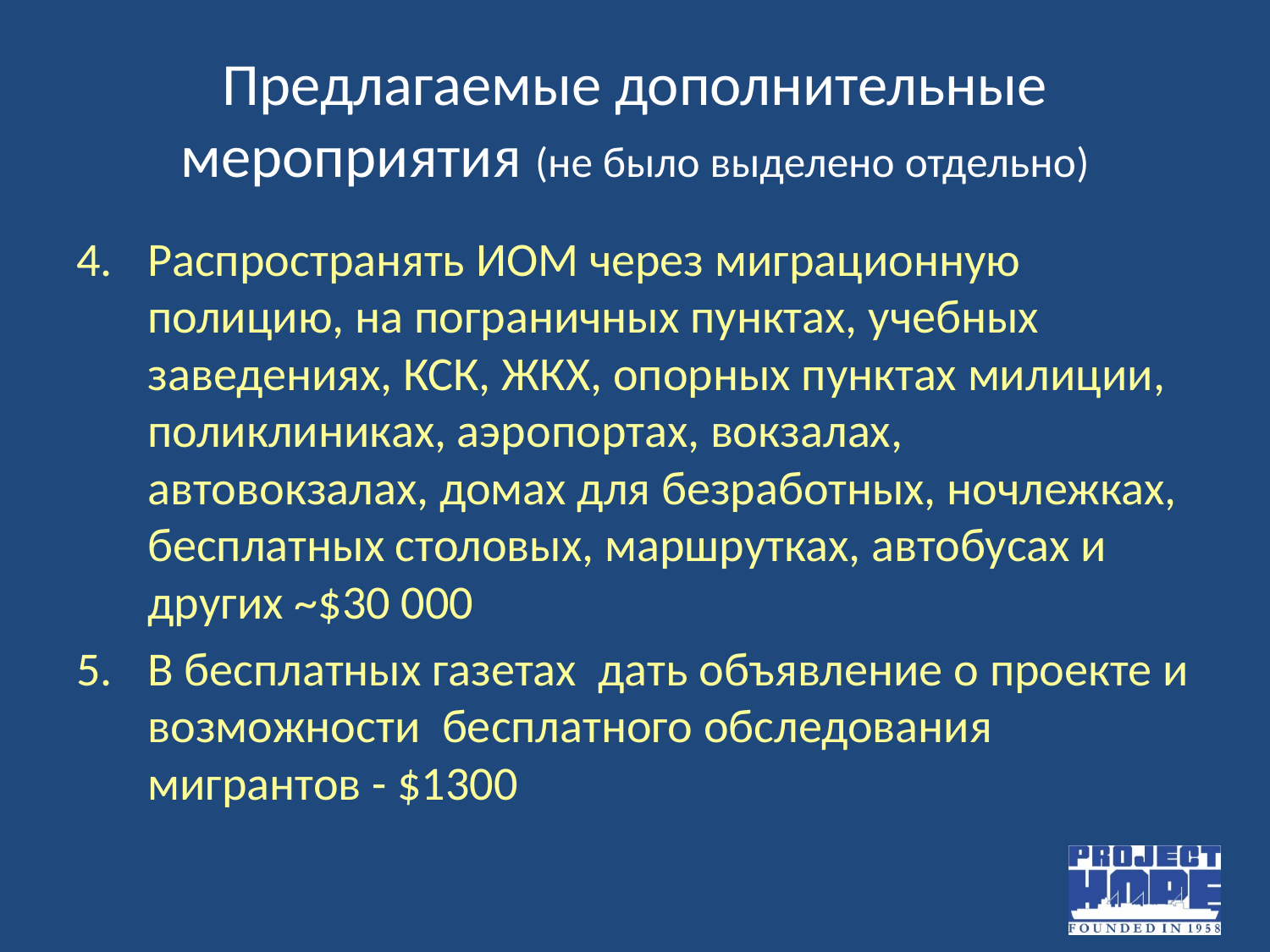

# Предлагаемые дополнительные мероприятия (не было выделено отдельно)
Распространять ИОМ через миграционную полицию, на пограничных пунктах, учебных заведениях, КСК, ЖКХ, опорных пунктах милиции, поликлиниках, аэропортах, вокзалах, автовокзалах, домах для безработных, ночлежках, бесплатных столовых, маршрутках, автобусах и других ~$30 000
В бесплатных газетах  дать объявление о проекте и возможности  бесплатного обследования мигрантов - $1300